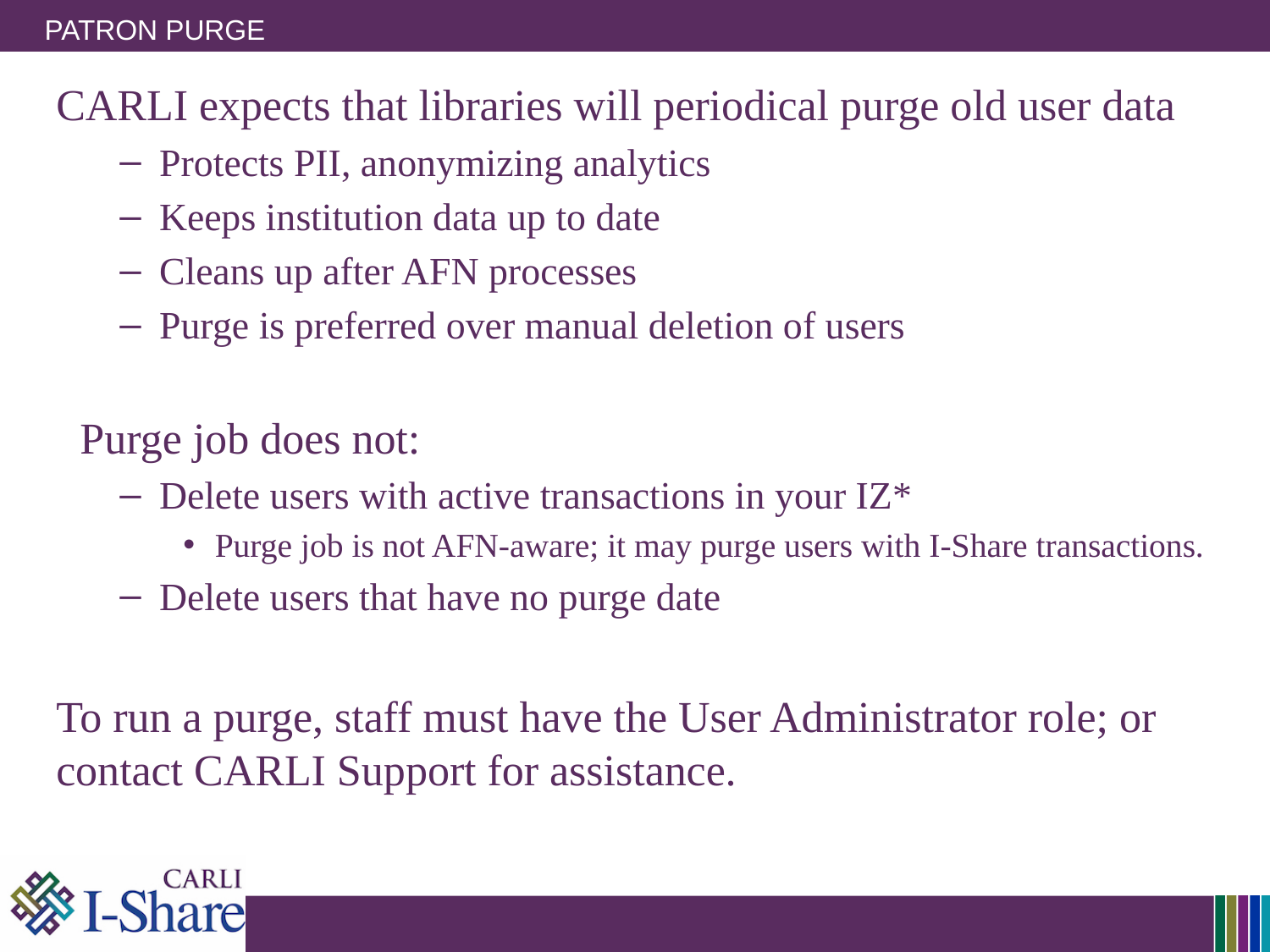

# Patron Purge
CARLI expects that libraries will periodical purge old user data
Protects PII, anonymizing analytics
Keeps institution data up to date
Cleans up after AFN processes
Purge is preferred over manual deletion of users

Purge job does not:
Delete users with active transactions in your IZ*
Purge job is not AFN-aware; it may purge users with I-Share transactions.
Delete users that have no purge date

To run a purge, staff must have the User Administrator role; or contact CARLI Support for assistance.